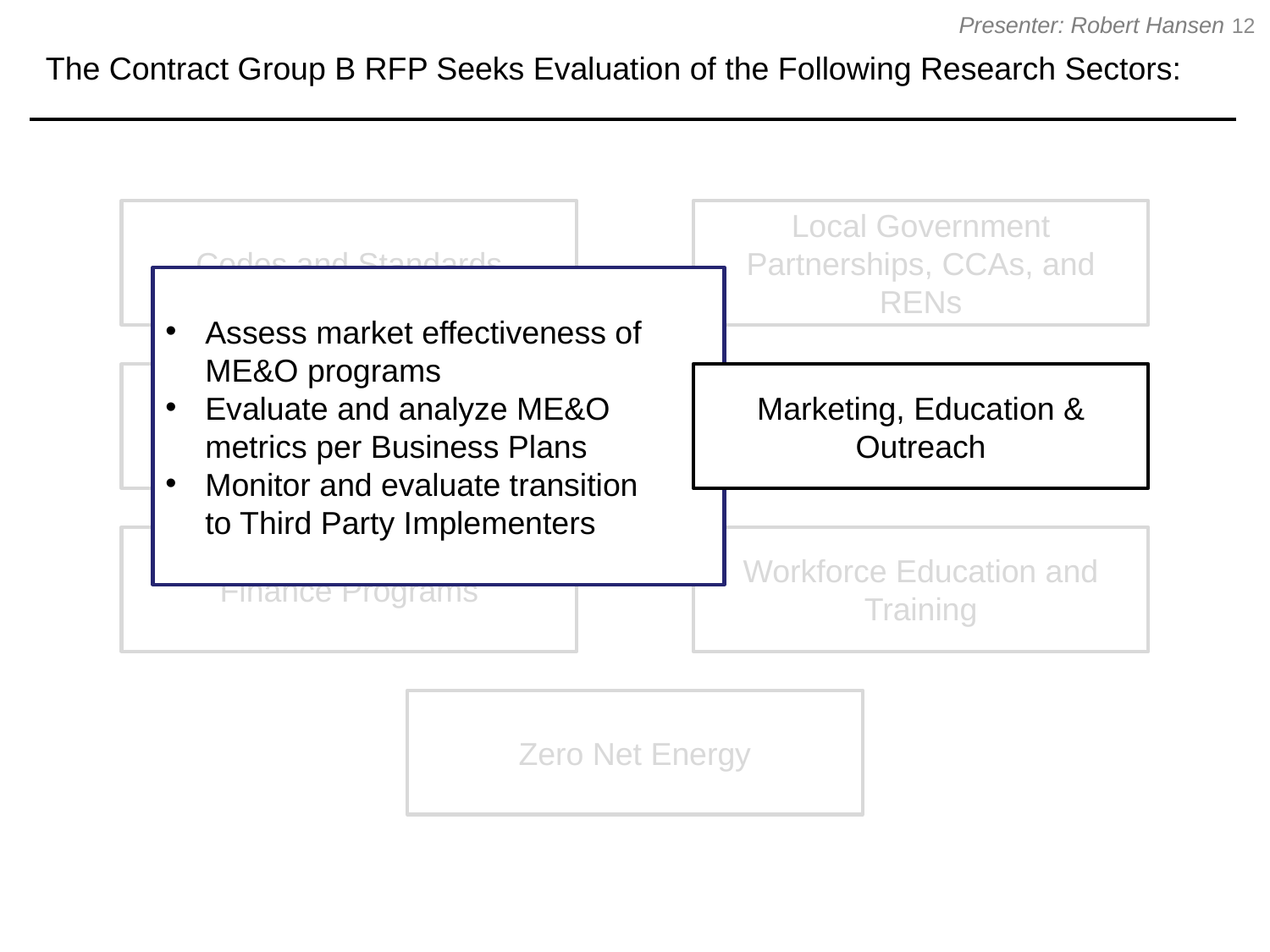

12
The Contract Group B RFP Seeks Evaluation of the Following Research Sectors:
Presenter: Robert Hansen
Codes and Standards
Local Government Partnerships, CCAs, and RENs
Assess market effectiveness of ME&O programs
Evaluate and analyze ME&O metrics per Business Plans
Monitor and evaluate transition to Third Party Implementers
Emerging Technologies Programs
Marketing, Education & Outreach
Finance Programs
Workforce Education and Training
Zero Net Energy